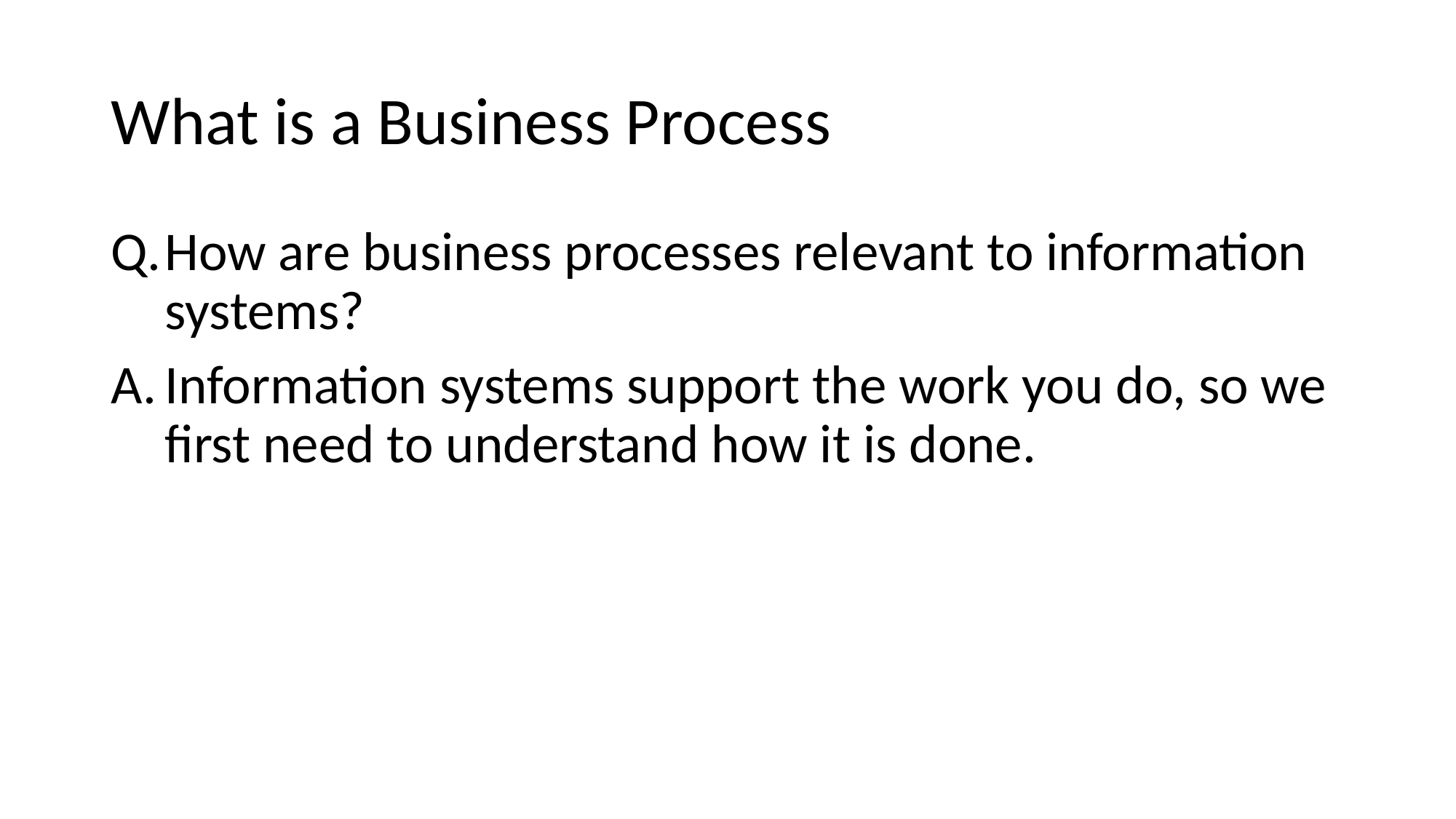

# What is a Business Process
Q.	How are business processes relevant to information systems?
A.	Information systems support the work you do, so we first need to understand how it is done.